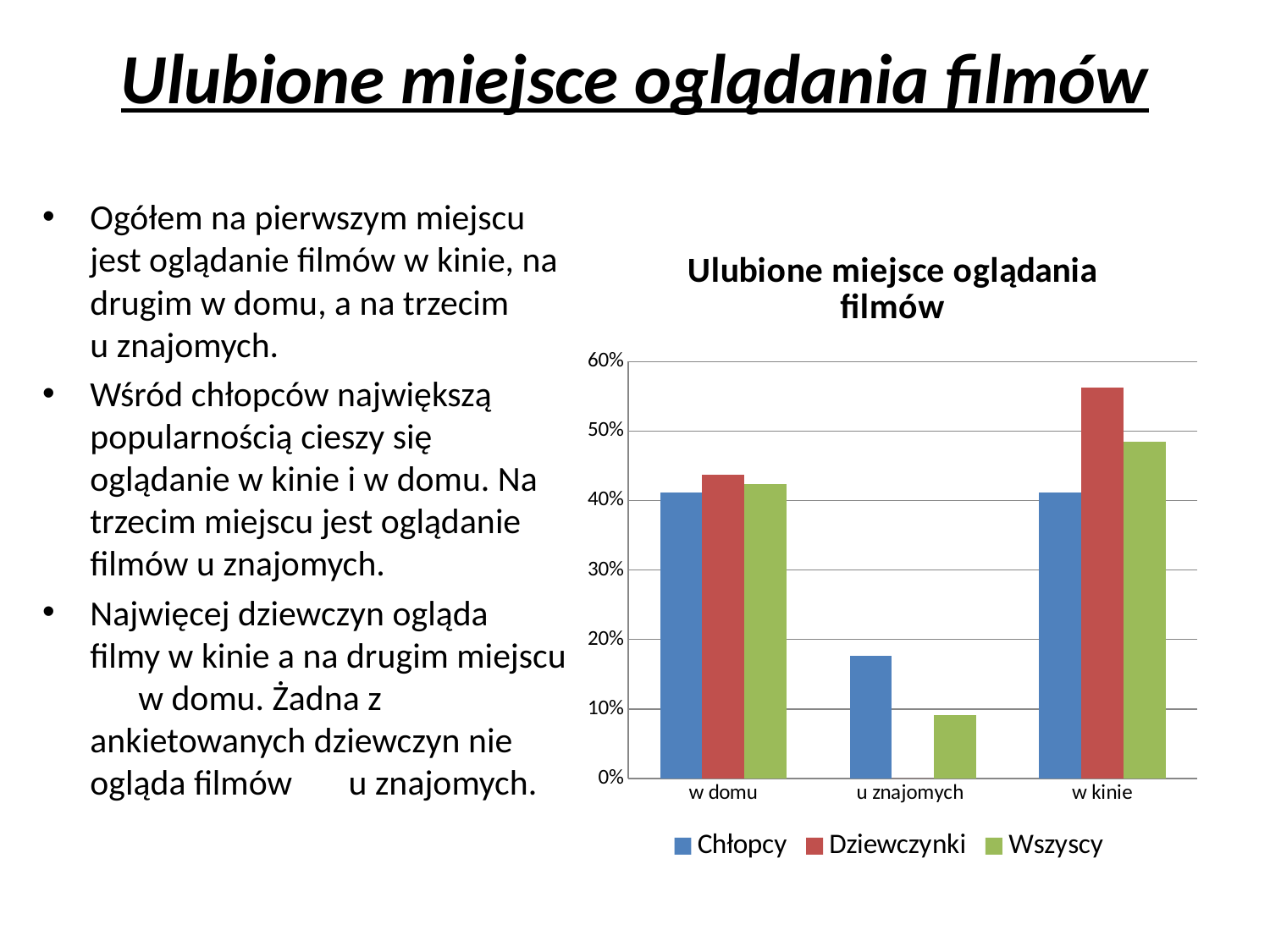

# Ulubione miejsce oglądania filmów
Ogółem na pierwszym miejscu jest oglądanie filmów w kinie, na drugim w domu, a na trzecim     u znajomych.
Wśród chłopców największą popularnością cieszy się oglądanie w kinie i w domu. Na trzecim miejscu jest oglądanie filmów u znajomych.
Najwięcej dziewczyn ogląda filmy w kinie a na drugim miejscu       w domu. Żadna z ankietowanych dziewczyn nie ogląda filmów       u znajomych.

### Chart: Ulubione miejsce oglądania filmów

| Category | Chłopcy | Dziewczynki | Wszyscy  |
|---|---|---|---|
| w domu | 0.41176470588235303 | 0.4375000000000001 | 0.4242424242424243 |
| u znajomych  | 0.17647058823529418 | 0.0 | 0.09090909090909098 |
| w kinie | 0.41176470588235303 | 0.5625 | 0.484848484848485 |